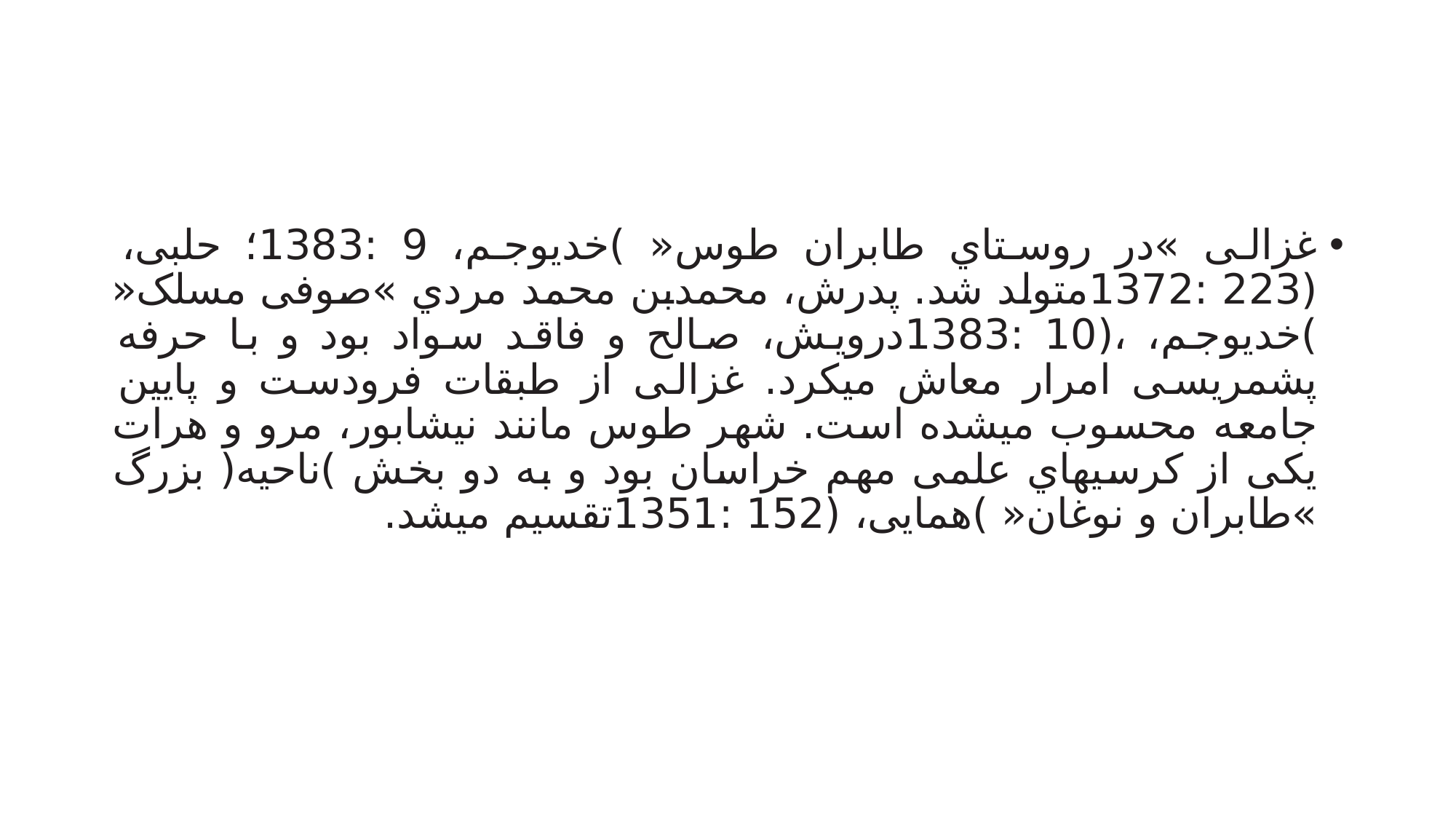

#
غزالی »در روستاي طابران طوس« )خدیوجم، 9 :1383؛ حلبی، (223 :1372متولد شد. پدرش، محمدبن محمد مردي »صوفی مسلک« )خدیوجم، ،(10 :1383درویش، صالح و فاقد سواد بود و با حرفه پشمریسی امرار معاش میکرد. غزالی از طبقات فرودست و پایین جامعه محسوب میشده است. شهر طوس مانند نیشابور، مرو و هرات یکی از کرسیهاي علمی مهم خراسان بود و به دو بخش )ناحیه( بزرگ »طابران و نوغان« )همایی، (152 :1351تقسیم میشد.